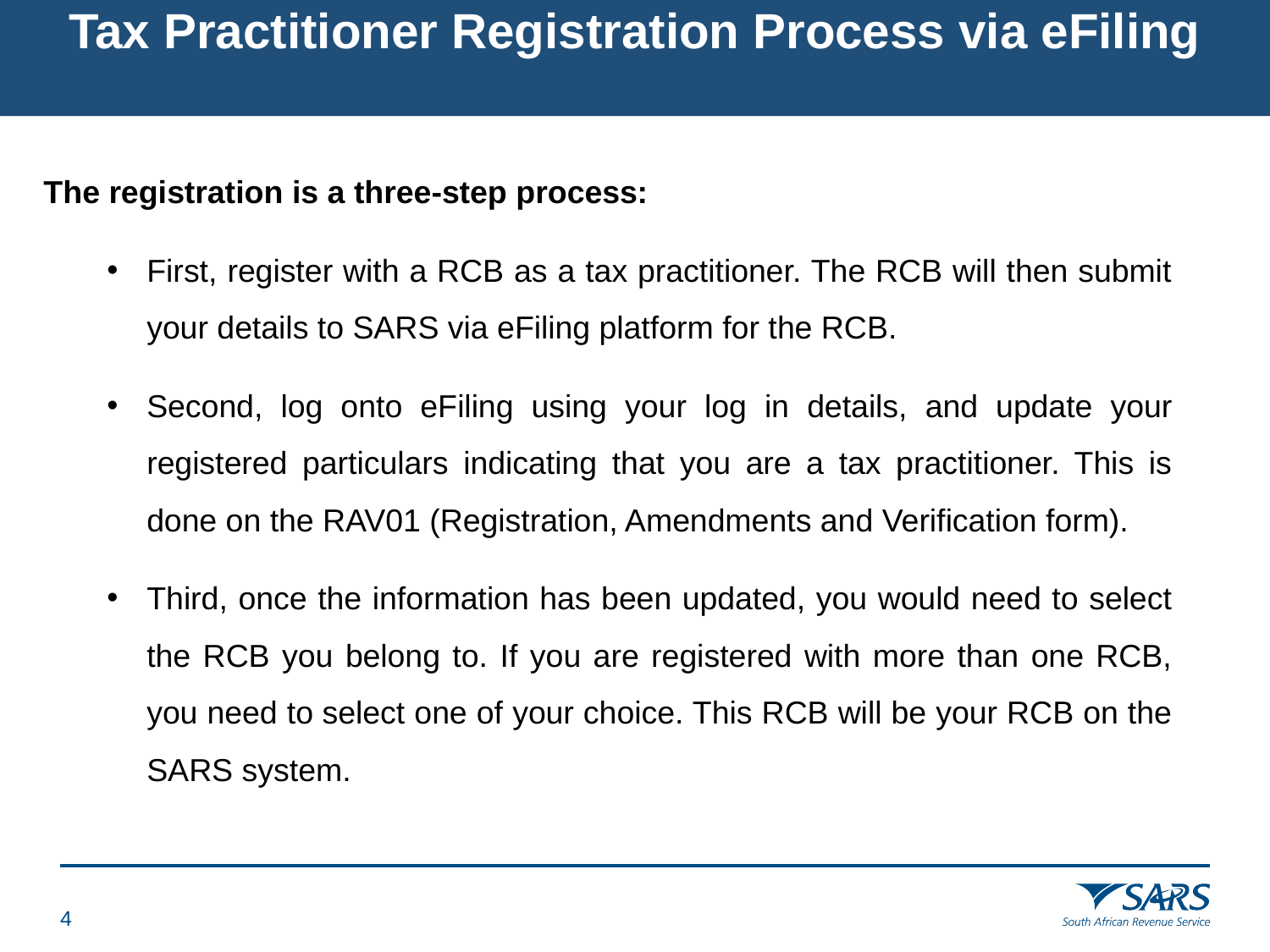

# Tax Practitioner Registration Process via eFiling
The registration is a three-step process:
First, register with a RCB as a tax practitioner. The RCB will then submit your details to SARS via eFiling platform for the RCB.
Second, log onto eFiling using your log in details, and update your registered particulars indicating that you are a tax practitioner. This is done on the RAV01 (Registration, Amendments and Verification form).
Third, once the information has been updated, you would need to select the RCB you belong to. If you are registered with more than one RCB, you need to select one of your choice. This RCB will be your RCB on the SARS system.

4